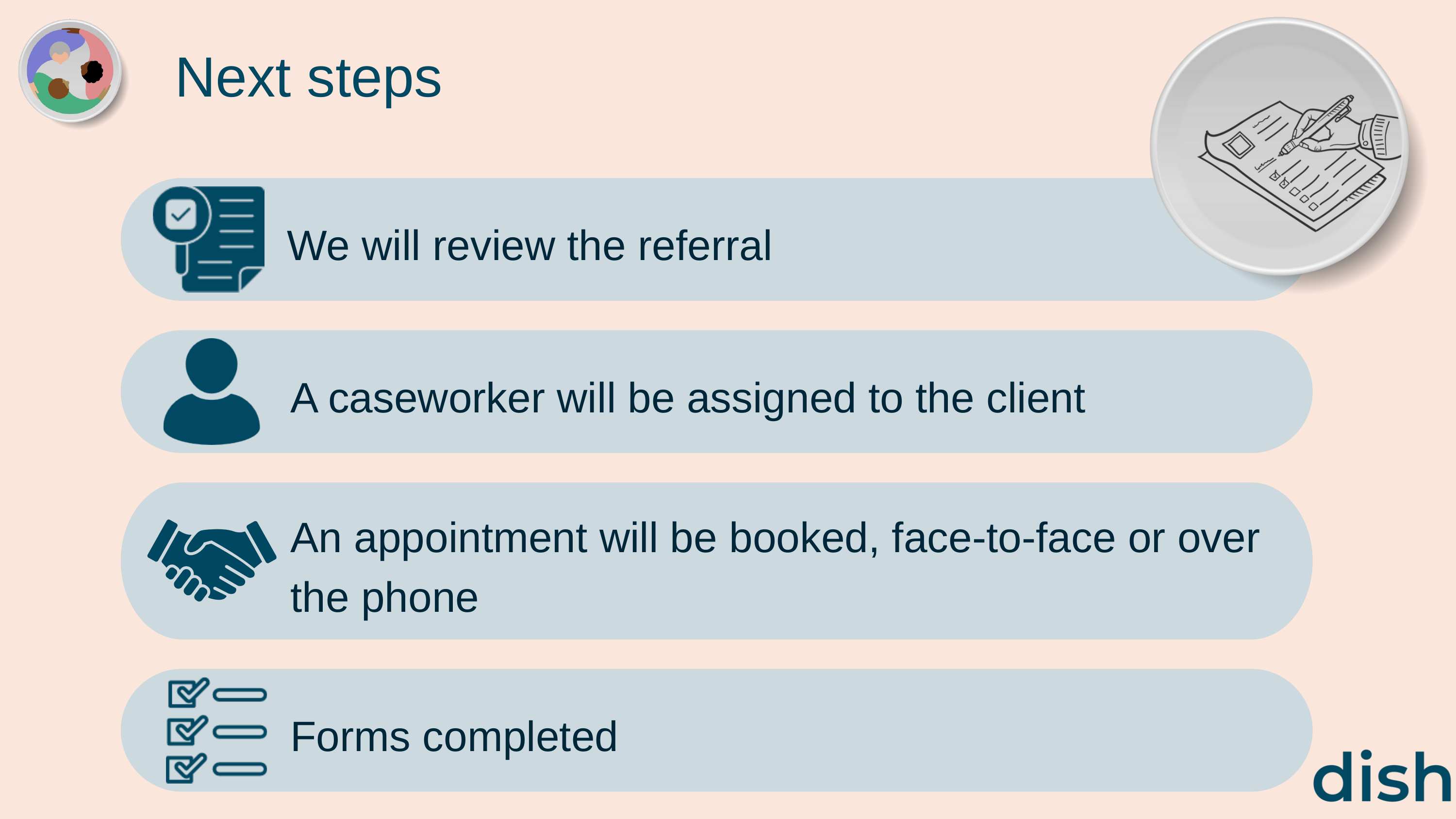

Next steps

We will review the referral

A caseworker will be assigned to the client

An appointment will be booked, face-to-face or over the phone

Forms completed